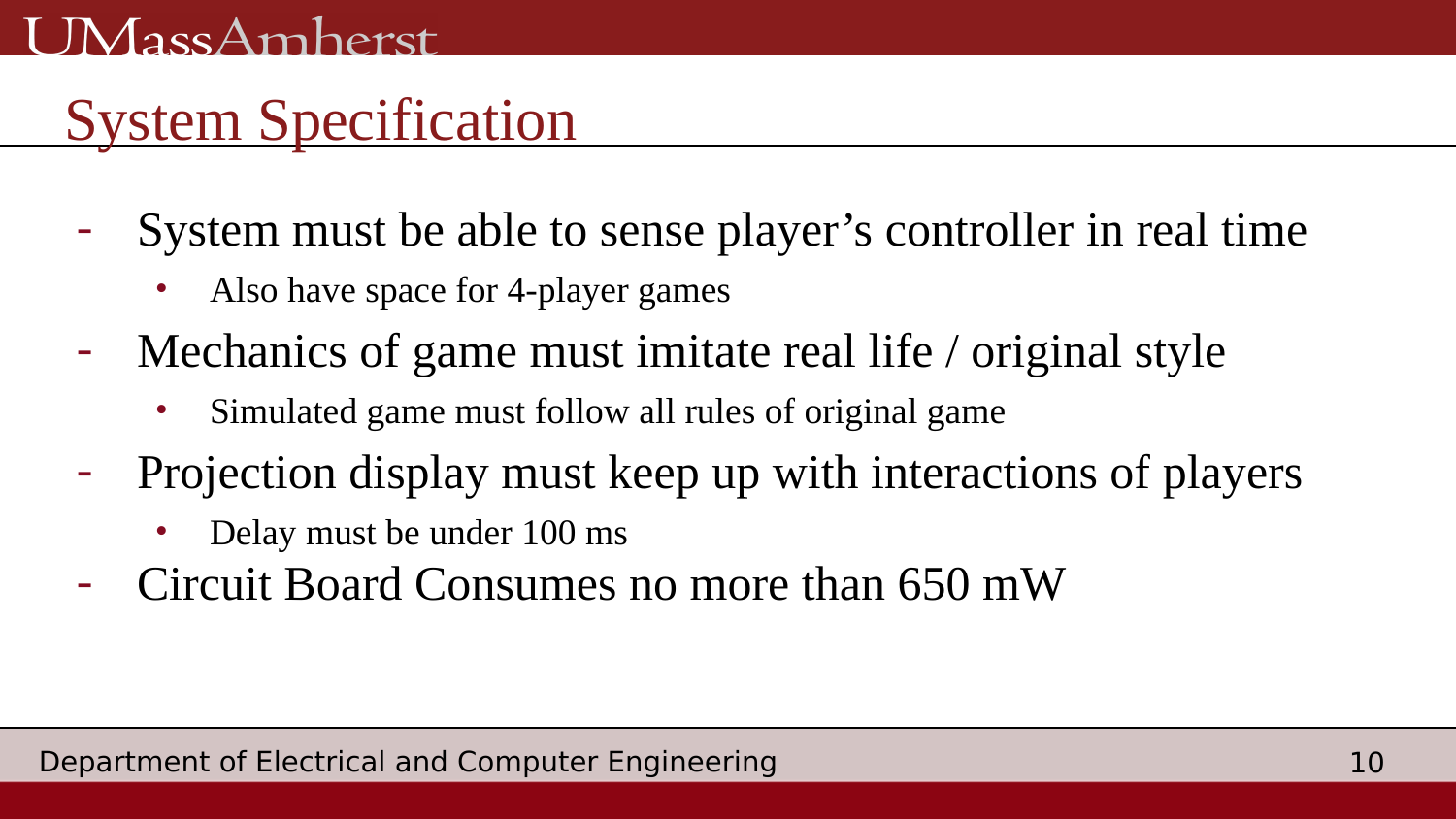

# System Specification
System must be able to sense player’s controller in real time
Also have space for 4-player games
Mechanics of game must imitate real life / original style
Simulated game must follow all rules of original game
Projection display must keep up with interactions of players
Delay must be under 100 ms
Circuit Board Consumes no more than 650 mW